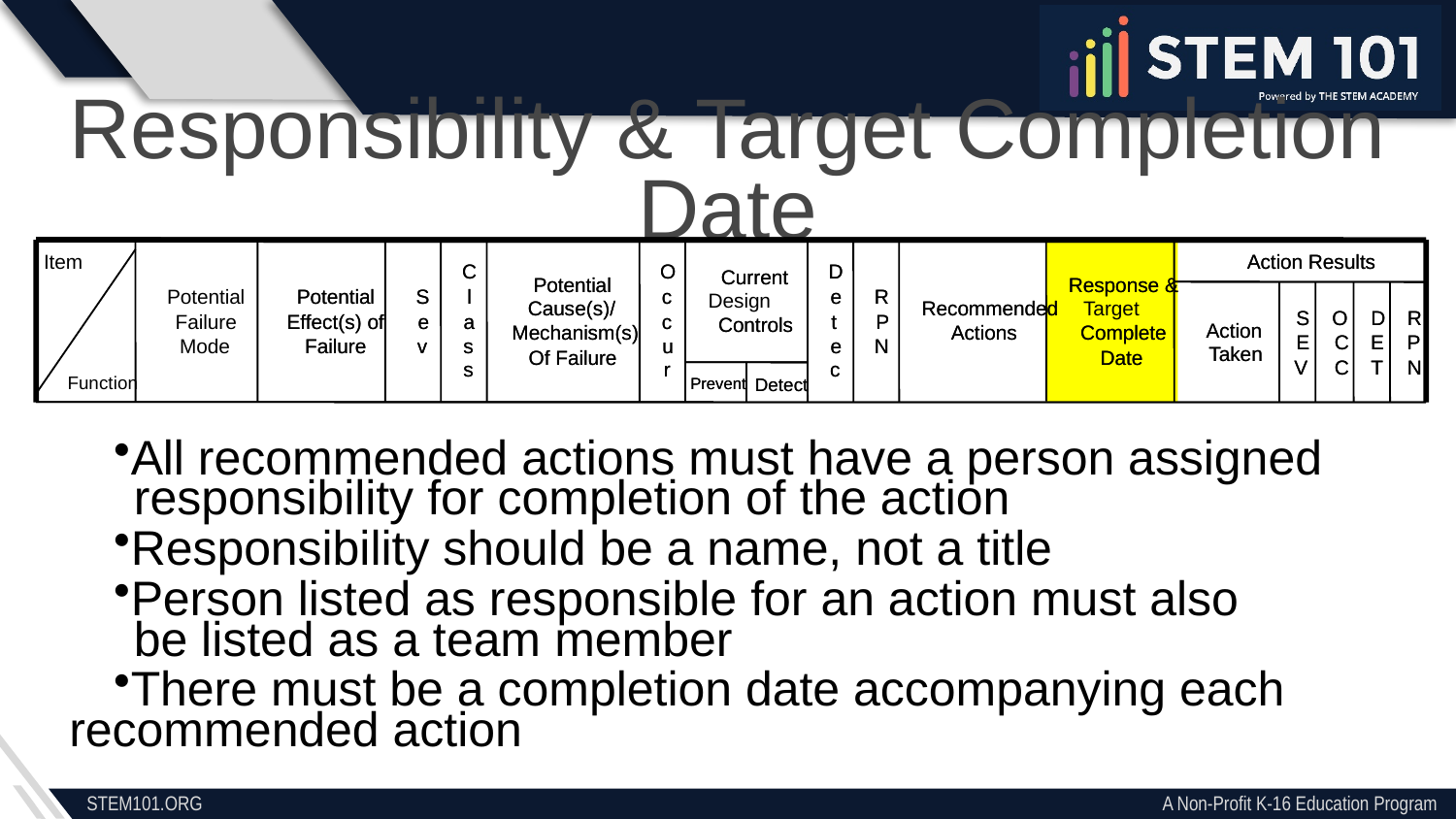

Responsibility & Target Completion Date

Item
Action Results
Action Results
C
C
O
O
D
D
Current
Current
Potential
Potential
Response &
Response &

Potential
Potential
Potential
S
S
l
l
c
c
e
e
R
R
Design
Cause(s)/
Cause(s)/
Recommended
Recommended
Target
S
S
O
O
D
D
R
R
Failure
Effect(s) of
Effect(s) of
e
e
a
a
c
c
t
t
P
P
Controls
Controls
Action
Action
Mechanism(s)
Mechanism(s)
Actions
Actions
Complete
Complete
E
E
C
C
E
E
P
P
Mode
Failure
Failure
v
v
s
s
u
u
e
e
N
N
Taken
Taken
Of Failure
Of Failure
Date
Date
V
V
C
C
T
T
N
N
s
s
r
r
c
c

Function
Prevent
Prevent
Detect
Detect

All recommended actions must have a person assigned
	responsibility for completion of the action
Responsibility should be a name, not a title
Person listed as responsible for an action must also
	be listed as a team member
There must be a completion date accompanying each 	recommended action